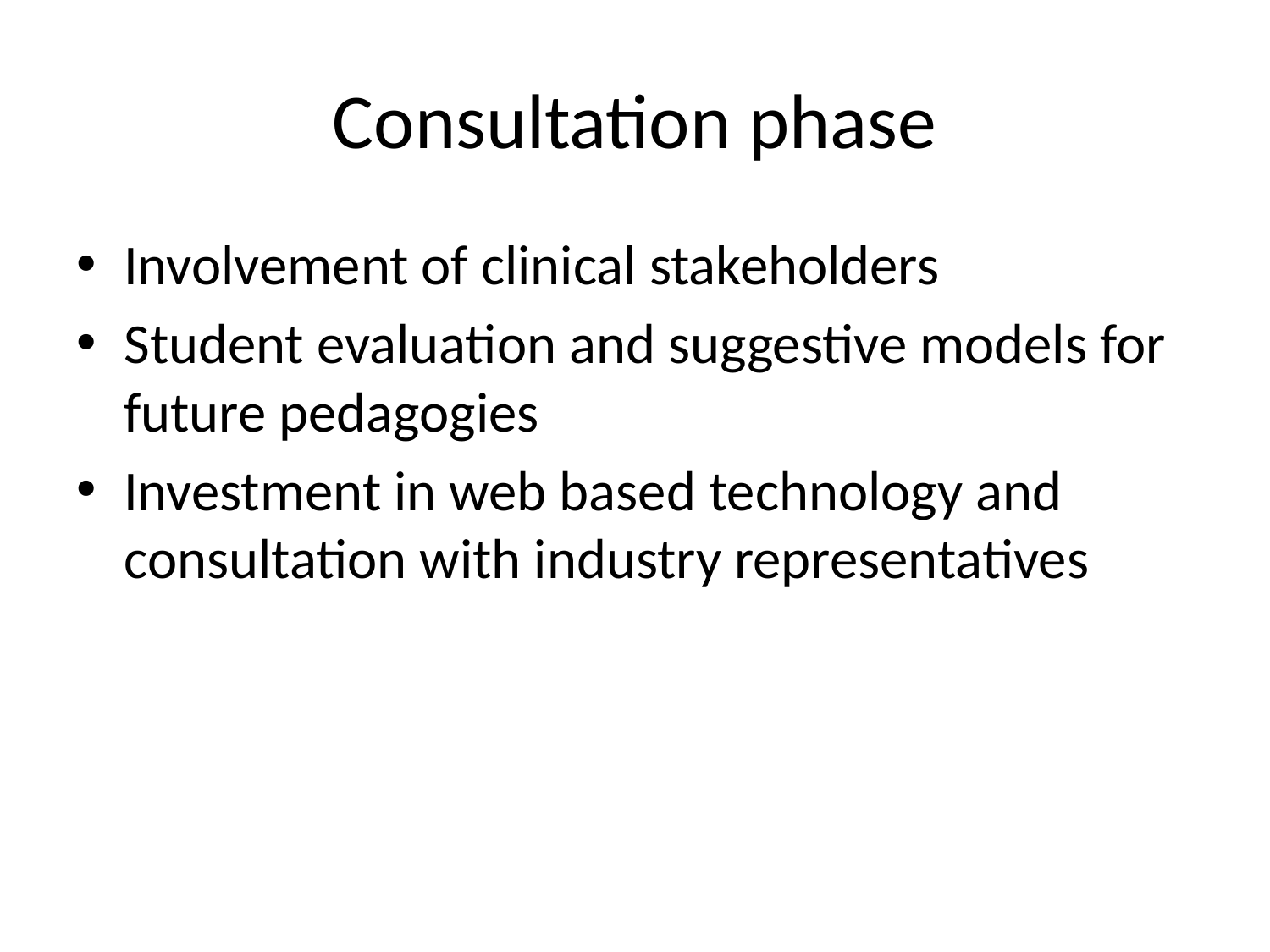

# Consultation phase
Involvement of clinical stakeholders
Student evaluation and suggestive models for future pedagogies
Investment in web based technology and consultation with industry representatives